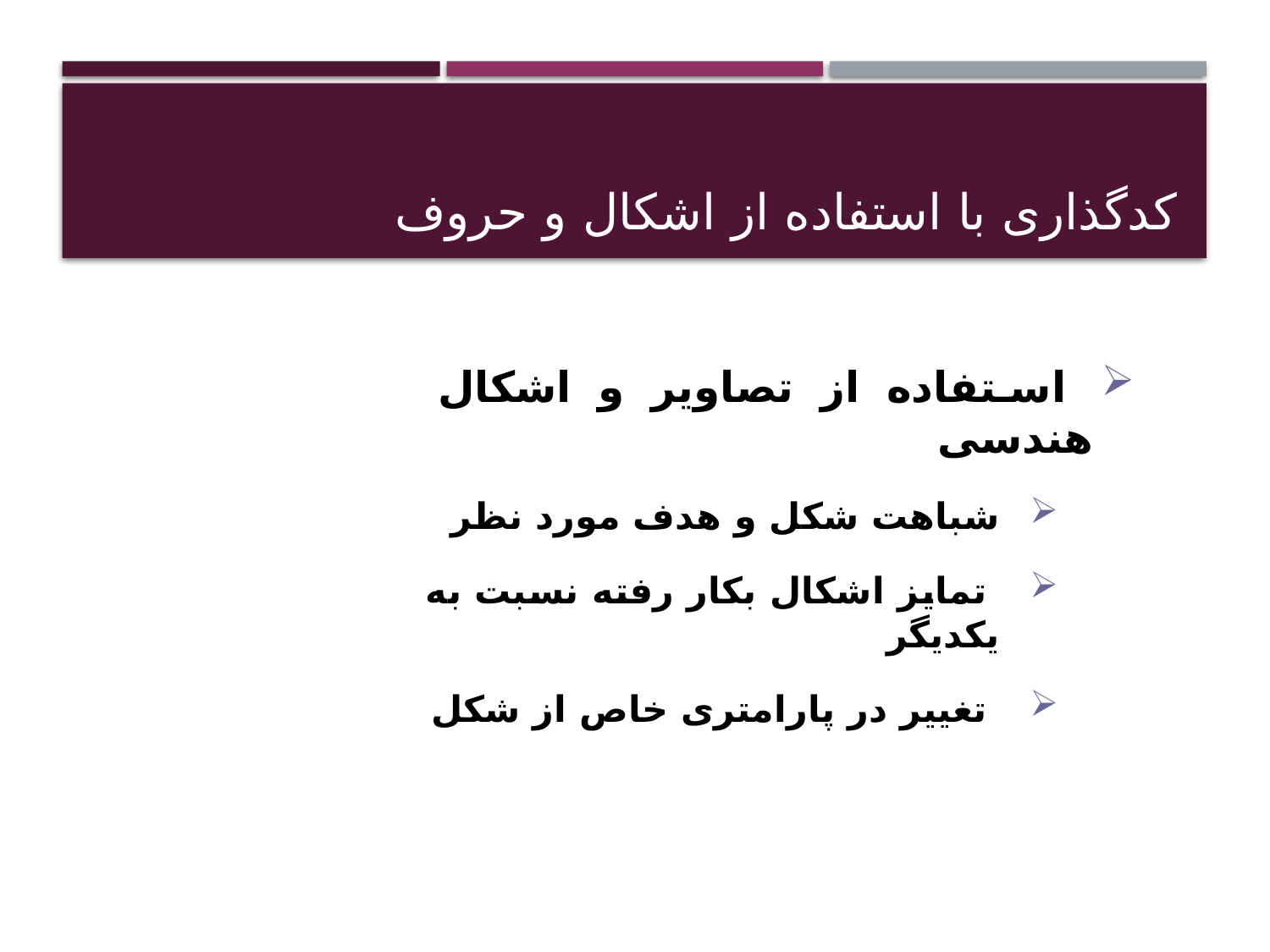

# کدگذاری با استفاده از اشکال و حروف
 استفاده از تصاویر و اشکال هندسی
شباهت شکل و هدف مورد نظر
 تمایز اشکال بکار رفته نسبت به یکدیگر
 تغییر در پارامتری خاص از شکل